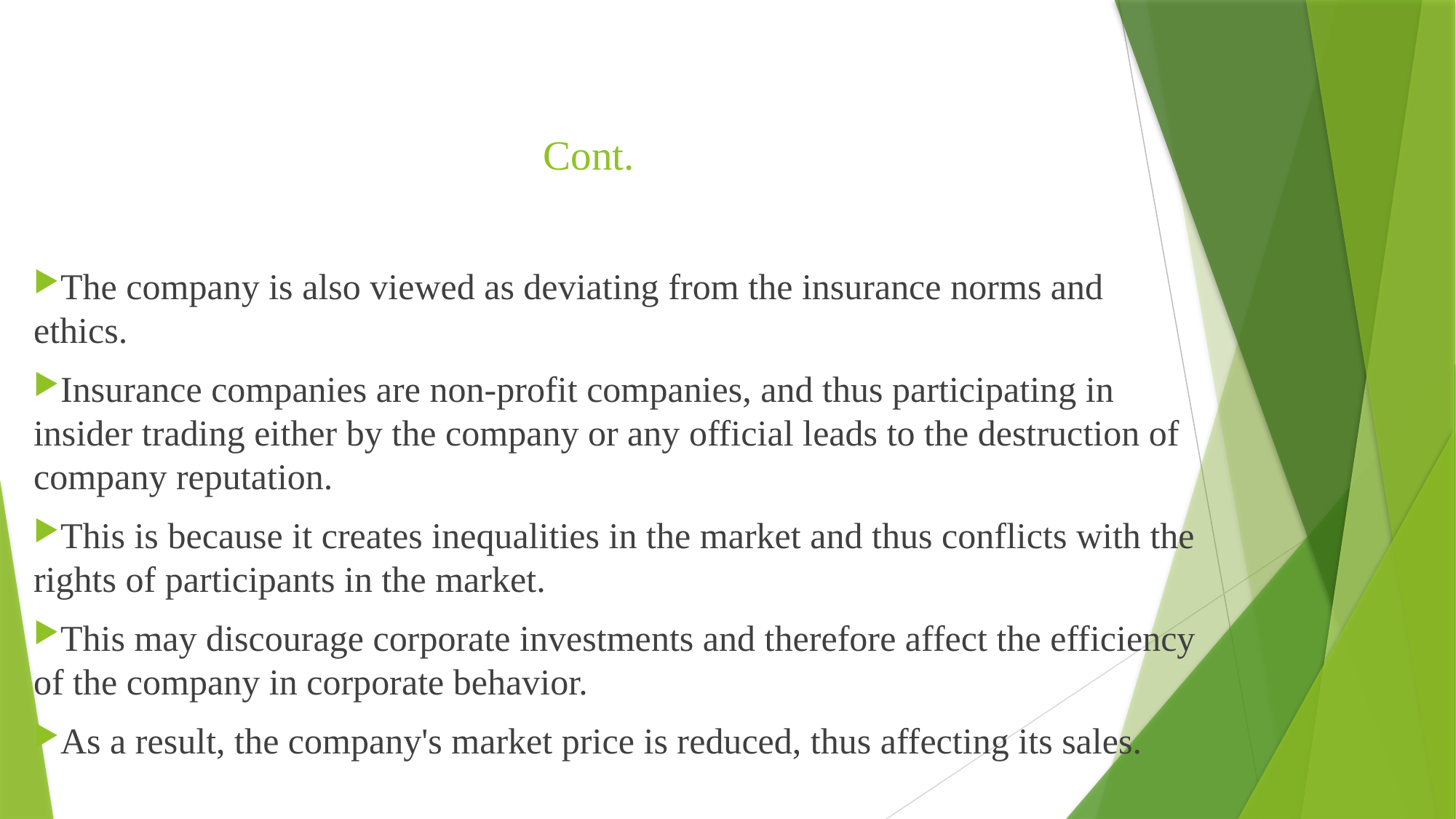

# Cont.
The company is also viewed as deviating from the insurance norms and ethics.
Insurance companies are non-profit companies, and thus participating in insider trading either by the company or any official leads to the destruction of company reputation.
This is because it creates inequalities in the market and thus conflicts with the rights of participants in the market.
This may discourage corporate investments and therefore affect the efficiency of the company in corporate behavior.
As a result, the company's market price is reduced, thus affecting its sales.